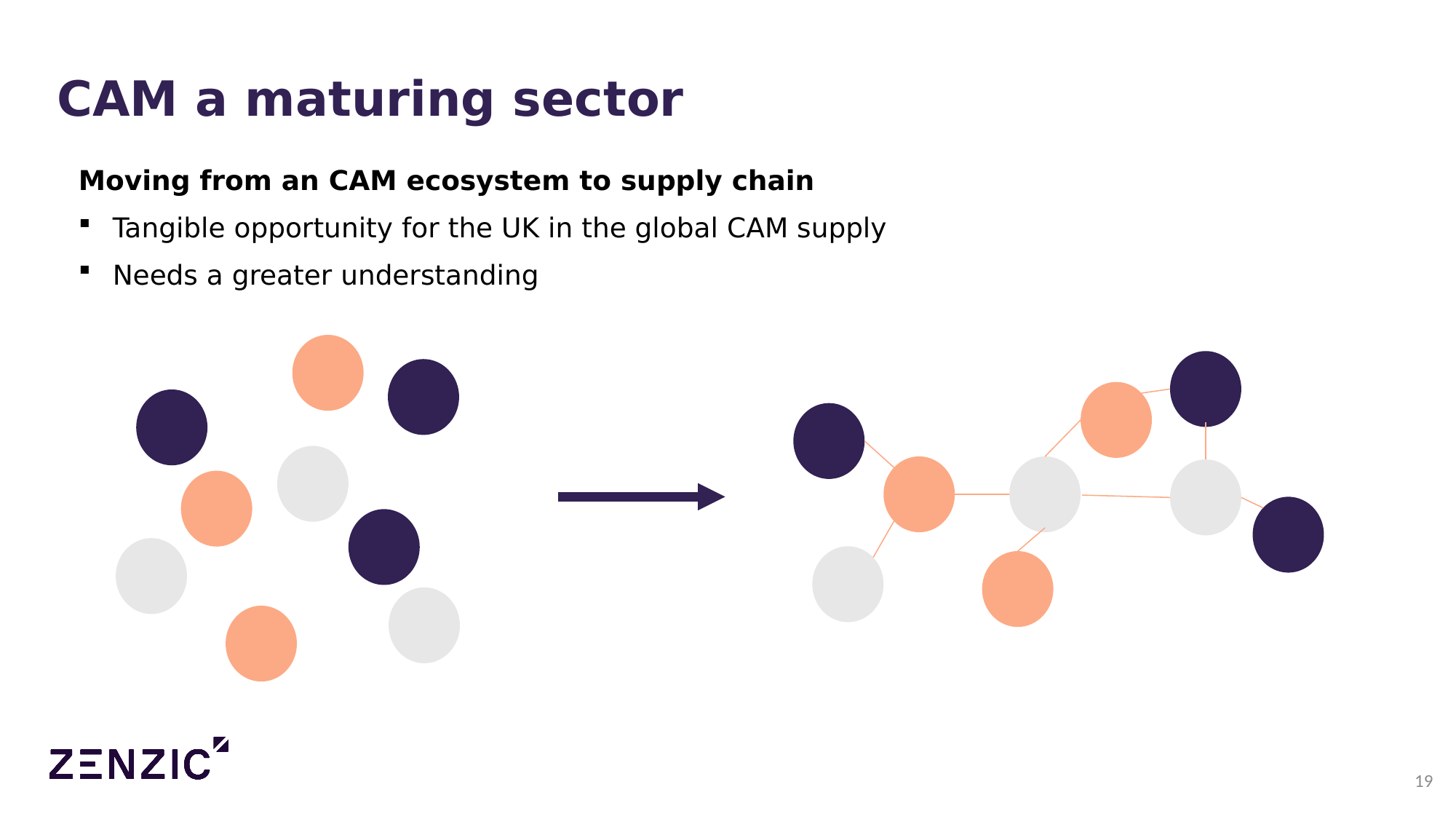

# CAM a maturing sector
Moving from an CAM ecosystem to supply chain
Tangible opportunity for the UK in the global CAM supply
Needs a greater understanding

19